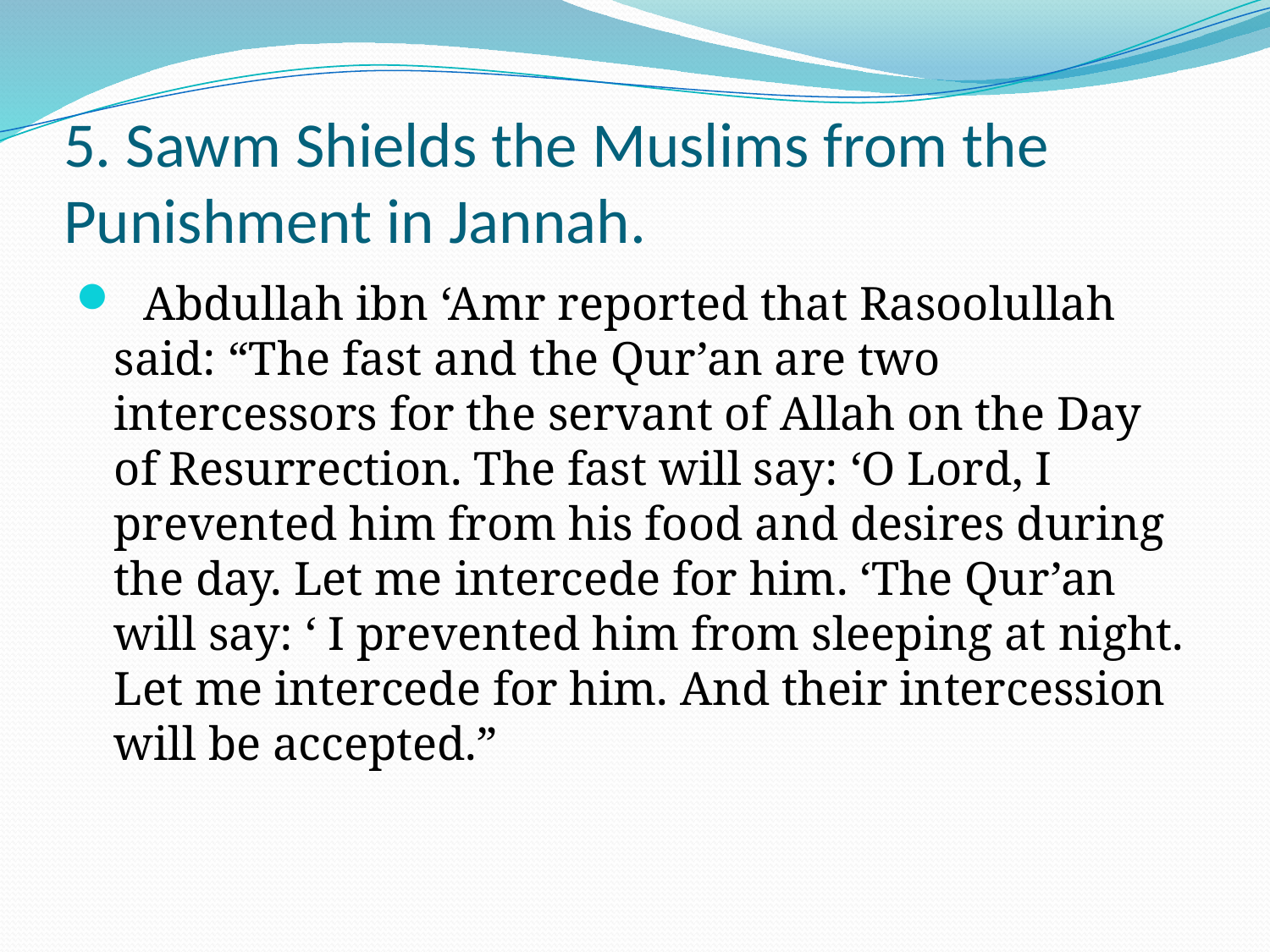

# 5. Sawm Shields the Muslims from the Punishment in Jannah.
  Abdullah ibn ‘Amr reported that Rasoolullah said: “The fast and the Qur’an are two intercessors for the servant of Allah on the Day of Resurrection. The fast will say: ‘O Lord, I prevented him from his food and desires during the day. Let me intercede for him. ‘The Qur’an will say: ‘ I prevented him from sleeping at night. Let me intercede for him. And their intercession will be accepted.”